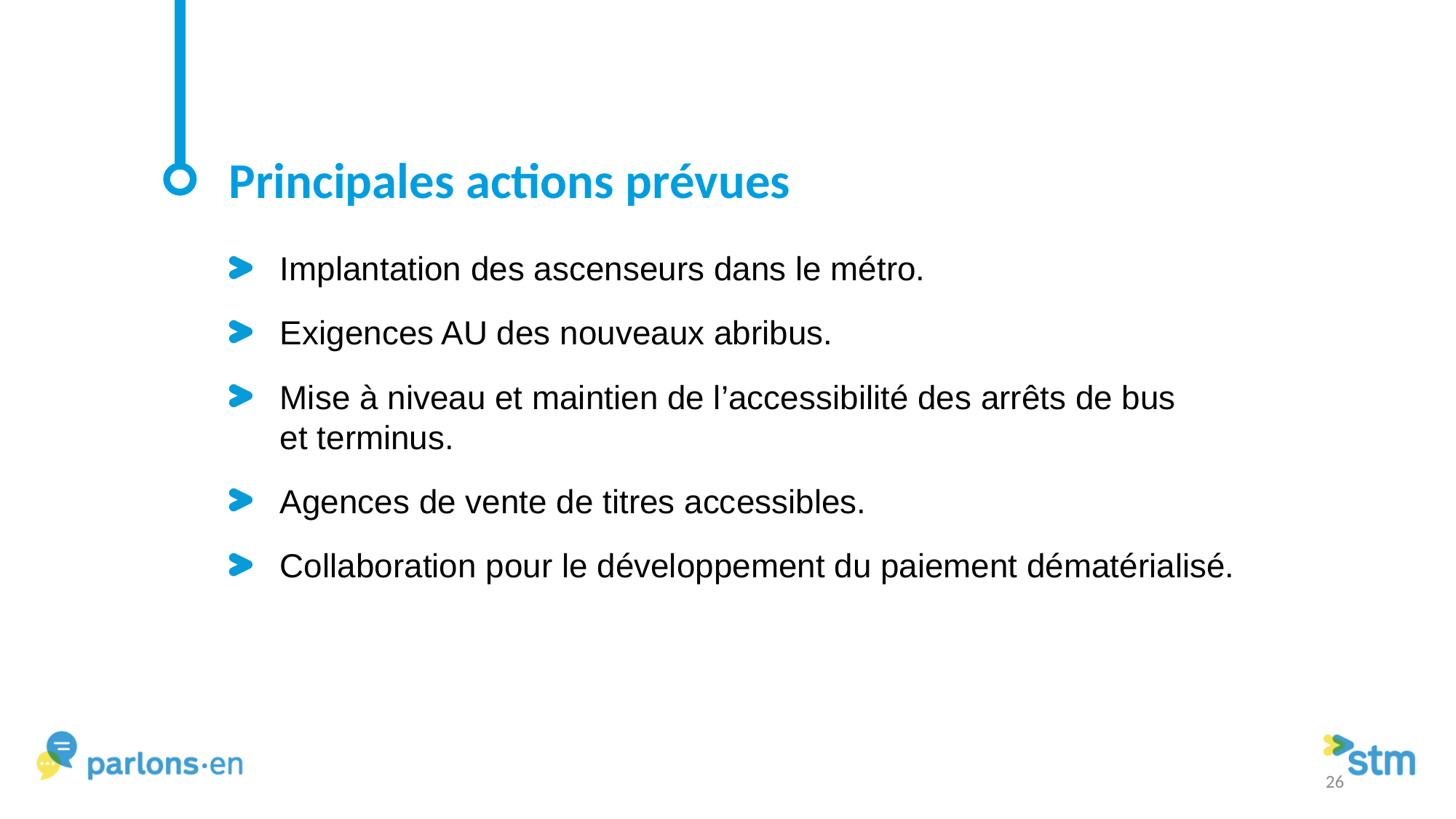

Principales actions prévues

Implantation des ascenseurs dans le métro.
Exigences AU des nouveaux abribus.
Mise à niveau et maintien de l’accessibilité des arrêts de bus
et terminus.
Agences de vente de titres accessibles.
Collaboration pour le développement du paiement dématérialisé.
26